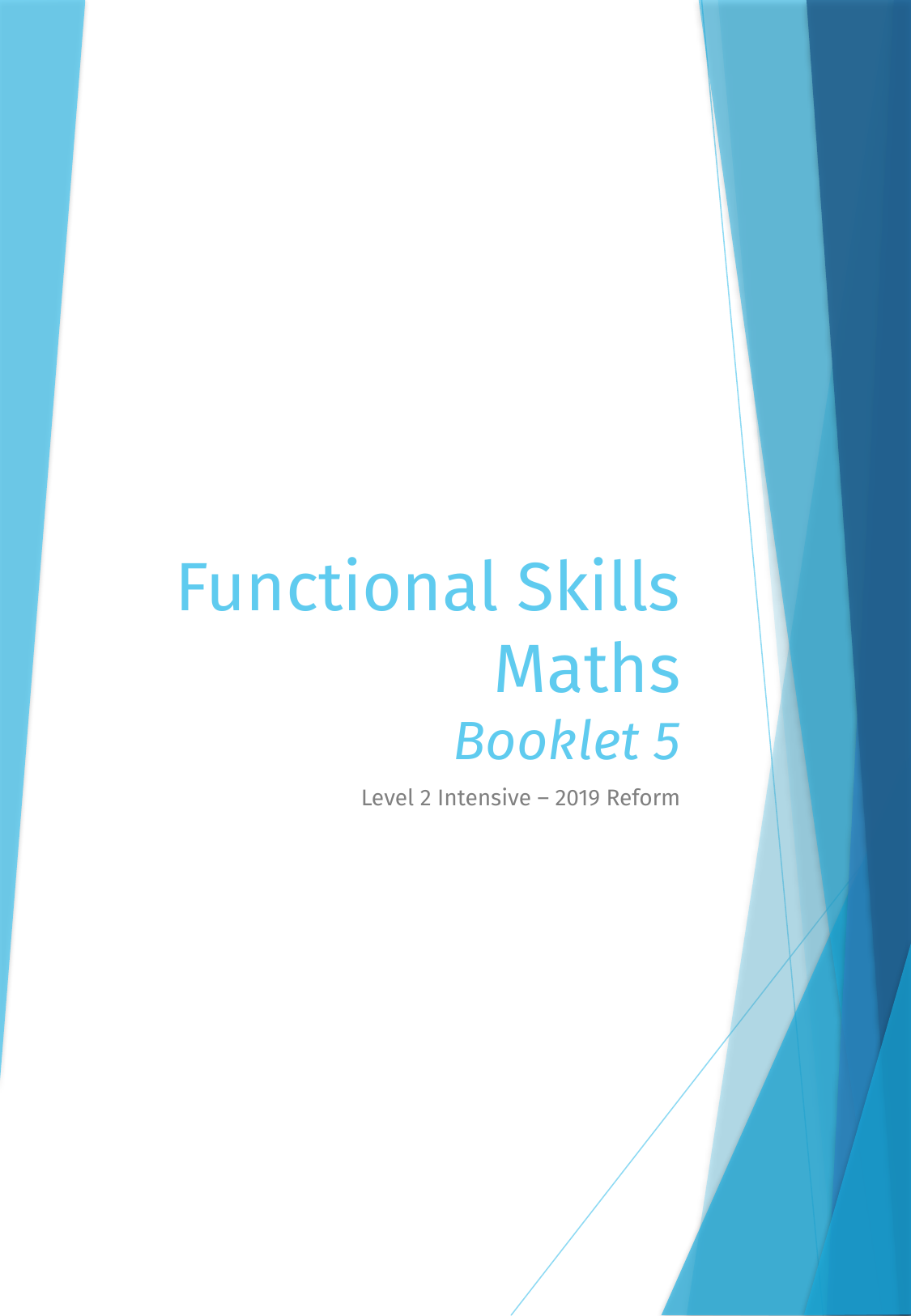

# Functional Skills Maths Booklet 5
Level 2 Intensive – 2019 Reform